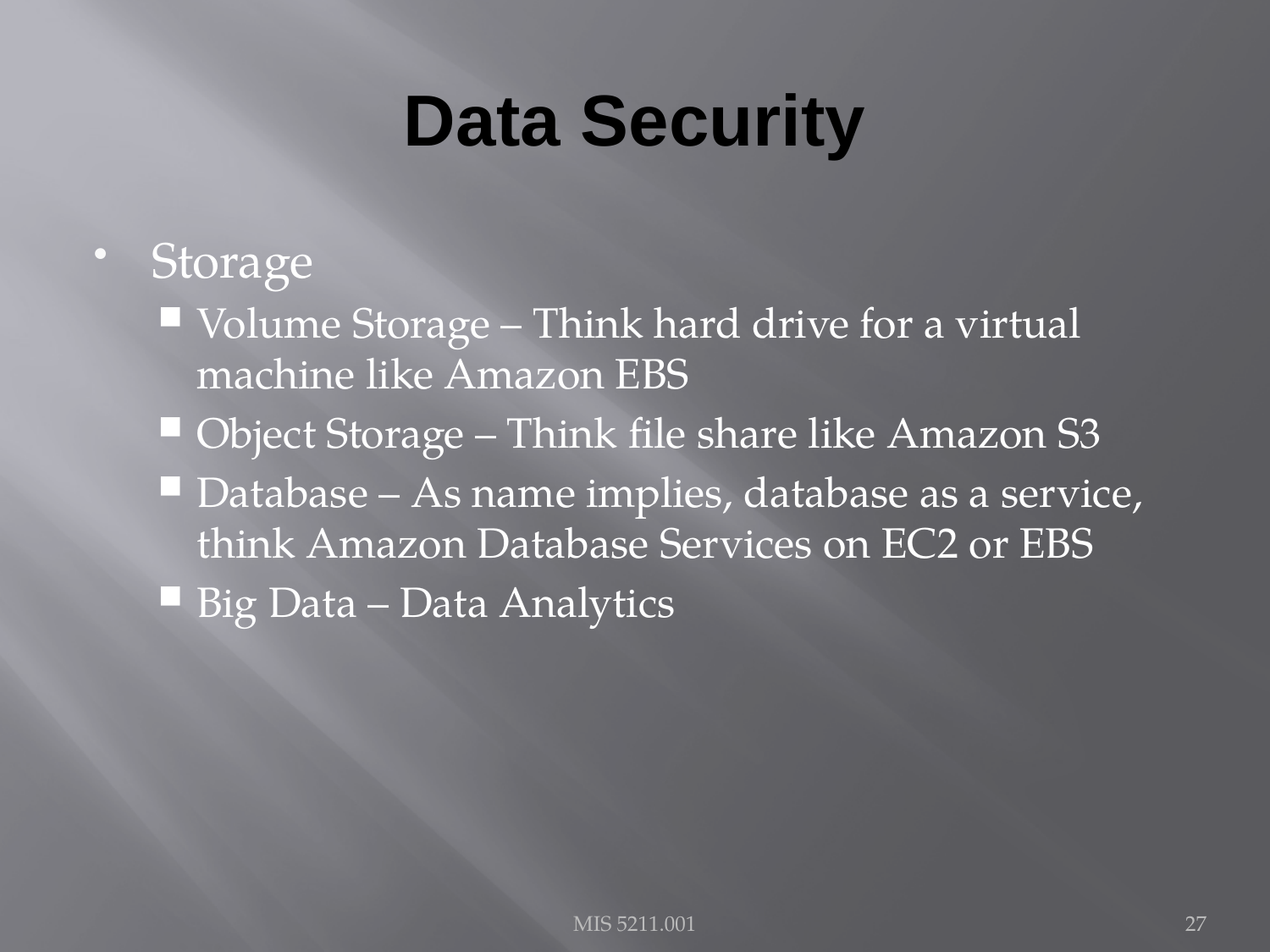

# Data Security
Storage
Volume Storage – Think hard drive for a virtual machine like Amazon EBS
Object Storage – Think file share like Amazon S3
Database – As name implies, database as a service, think Amazon Database Services on EC2 or EBS
Big Data – Data Analytics
MIS 5211.001
27